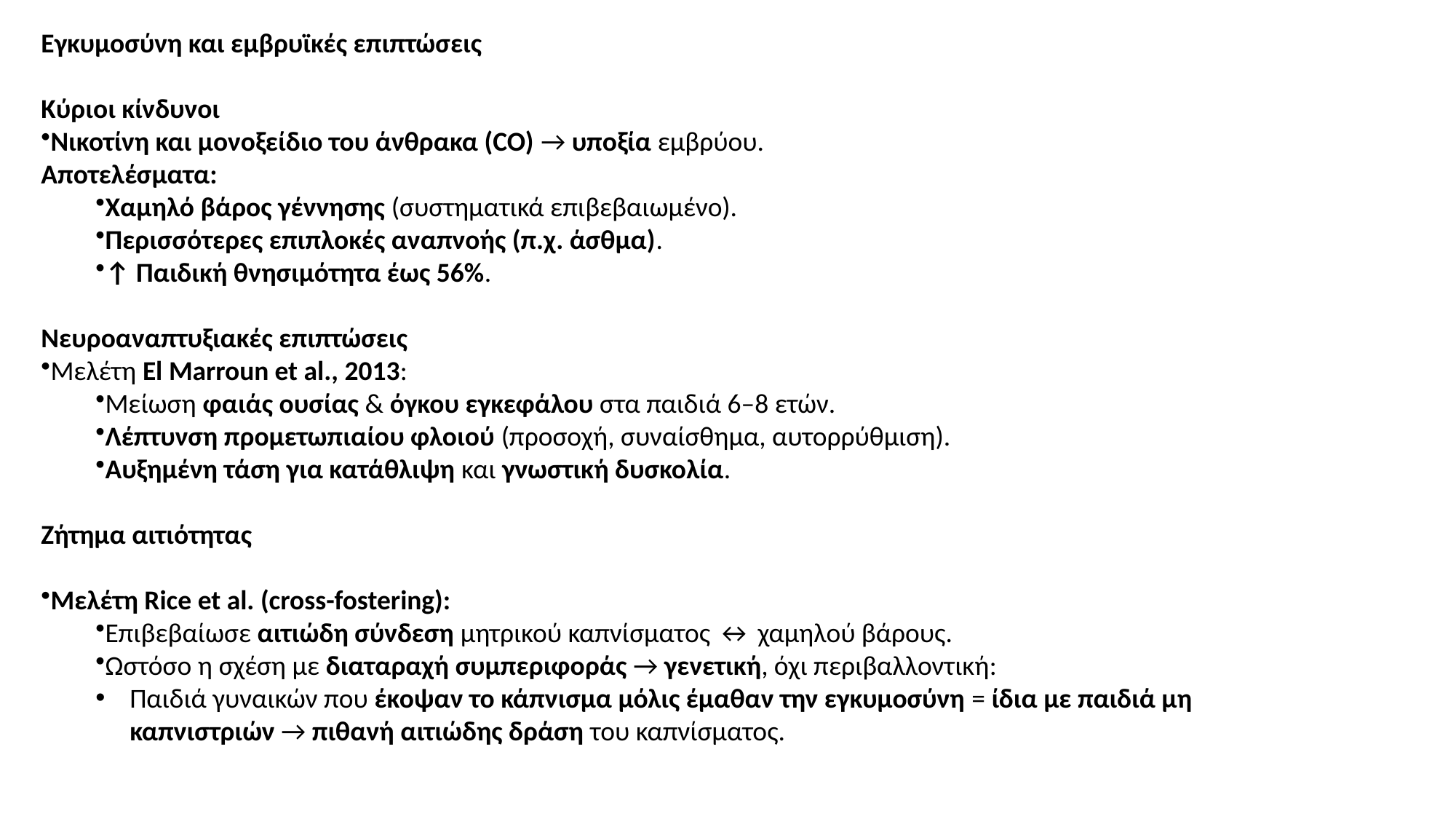

Εγκυμοσύνη και εμβρυϊκές επιπτώσεις

Κύριοι κίνδυνοι
Νικοτίνη και μονοξείδιο του άνθρακα (CO) → υποξία εμβρύου.
Αποτελέσματα:
Χαμηλό βάρος γέννησης (συστηματικά επιβεβαιωμένο).
Περισσότερες επιπλοκές αναπνοής (π.χ. άσθμα).
↑ Παιδική θνησιμότητα έως 56%.

Νευροαναπτυξιακές επιπτώσεις
Μελέτη El Marroun et al., 2013:
Μείωση φαιάς ουσίας & όγκου εγκεφάλου στα παιδιά 6–8 ετών.
Λέπτυνση προμετωπιαίου φλοιού (προσοχή, συναίσθημα, αυτορρύθμιση).
Αυξημένη τάση για κατάθλιψη και γνωστική δυσκολία.

Ζήτημα αιτιότητας

Μελέτη Rice et al. (cross-fostering):
Επιβεβαίωσε αιτιώδη σύνδεση μητρικού καπνίσματος ↔ χαμηλού βάρους.
Ωστόσο η σχέση με διαταραχή συμπεριφοράς → γενετική, όχι περιβαλλοντική:
Παιδιά γυναικών που έκοψαν το κάπνισμα μόλις έμαθαν την εγκυμοσύνη = ίδια με παιδιά μη καπνιστριών → πιθανή αιτιώδης δράση του καπνίσματος.